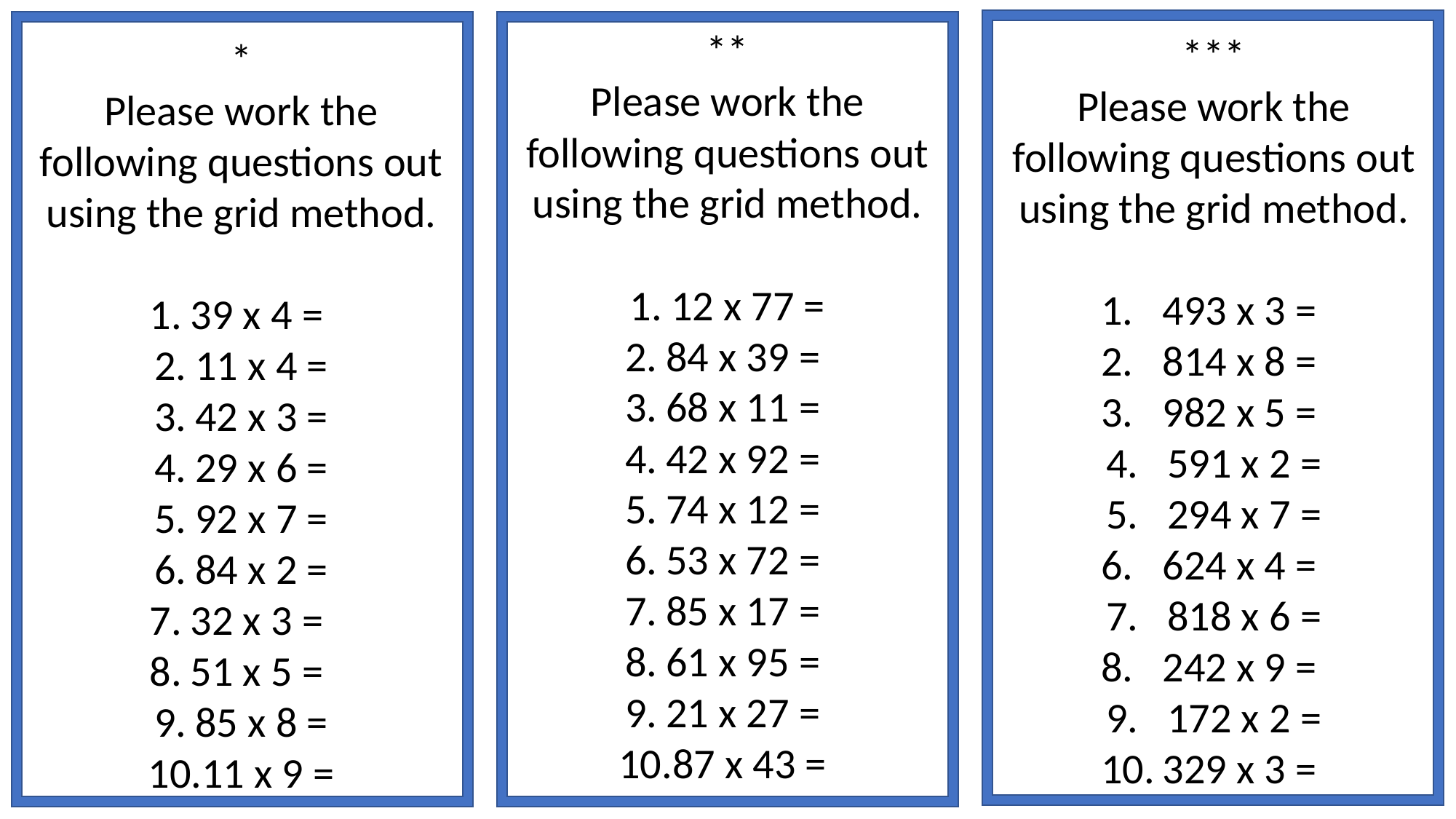

**
Please work the following questions out using the grid method.

12 x 77 =
84 x 39 =
68 x 11 =
42 x 92 =
74 x 12 =
53 x 72 =
85 x 17 =
61 x 95 =
21 x 27 =
87 x 43 =
***
Please work the following questions out using the grid method.

493 x 3 =
814 x 8 =
982 x 5 =
591 x 2 =
294 x 7 =
624 x 4 =
818 x 6 =
242 x 9 =
172 x 2 =
329 x 3 =
*
Please work the following questions out using the grid method.

39 x 4 =
11 x 4 =
42 x 3 =
29 x 6 =
92 x 7 =
84 x 2 =
32 x 3 =
51 x 5 =
85 x 8 =
11 x 9 =